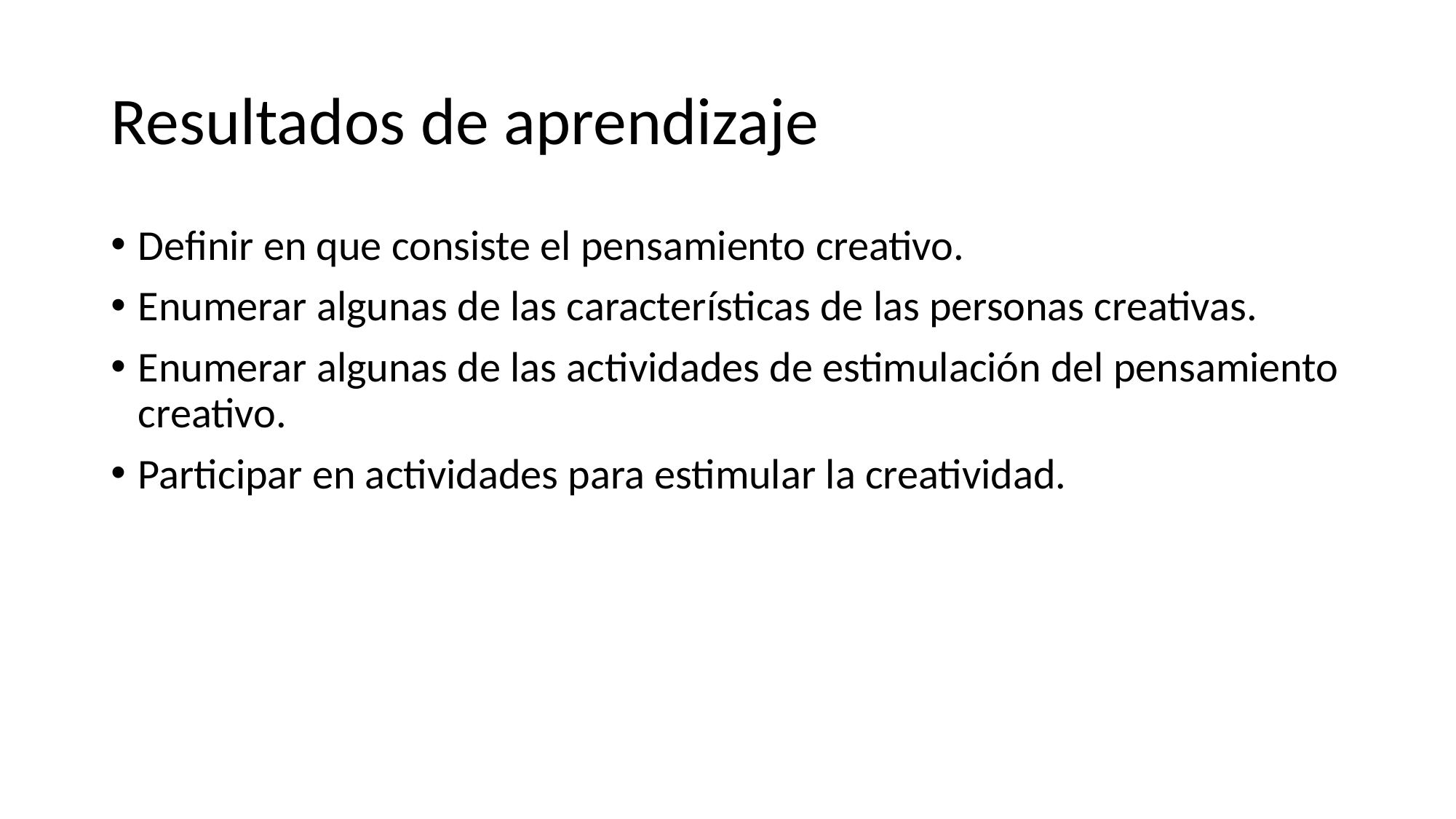

# Resultados de aprendizaje
Definir en que consiste el pensamiento creativo.
Enumerar algunas de las características de las personas creativas.
Enumerar algunas de las actividades de estimulación del pensamiento creativo.
Participar en actividades para estimular la creatividad.